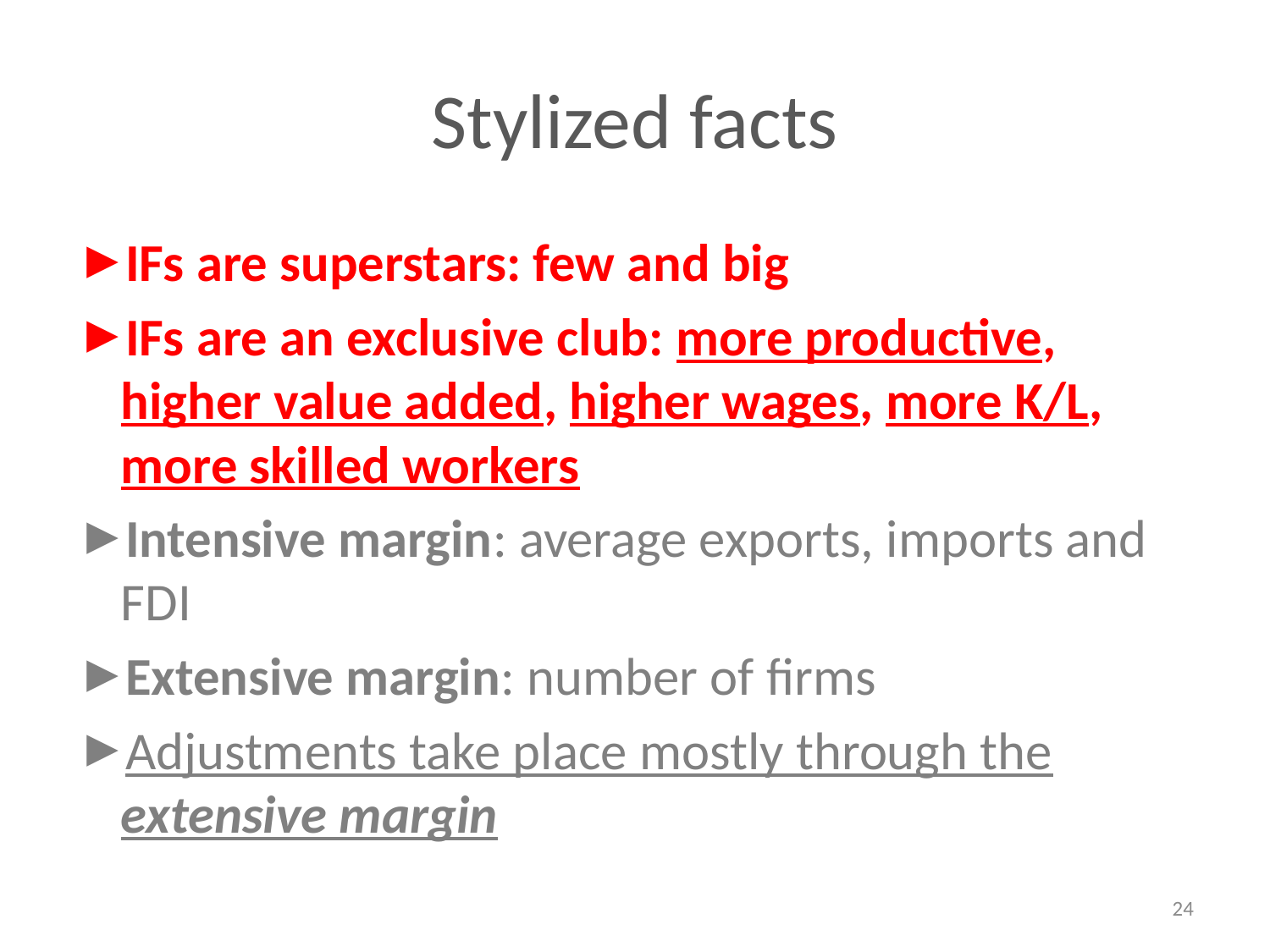

# Stylized facts
IFs are superstars: few and big
IFs are an exclusive club: more productive, higher value added, higher wages, more K/L, more skilled workers
Intensive margin: average exports, imports and FDI
Extensive margin: number of firms
Adjustments take place mostly through the extensive margin
24